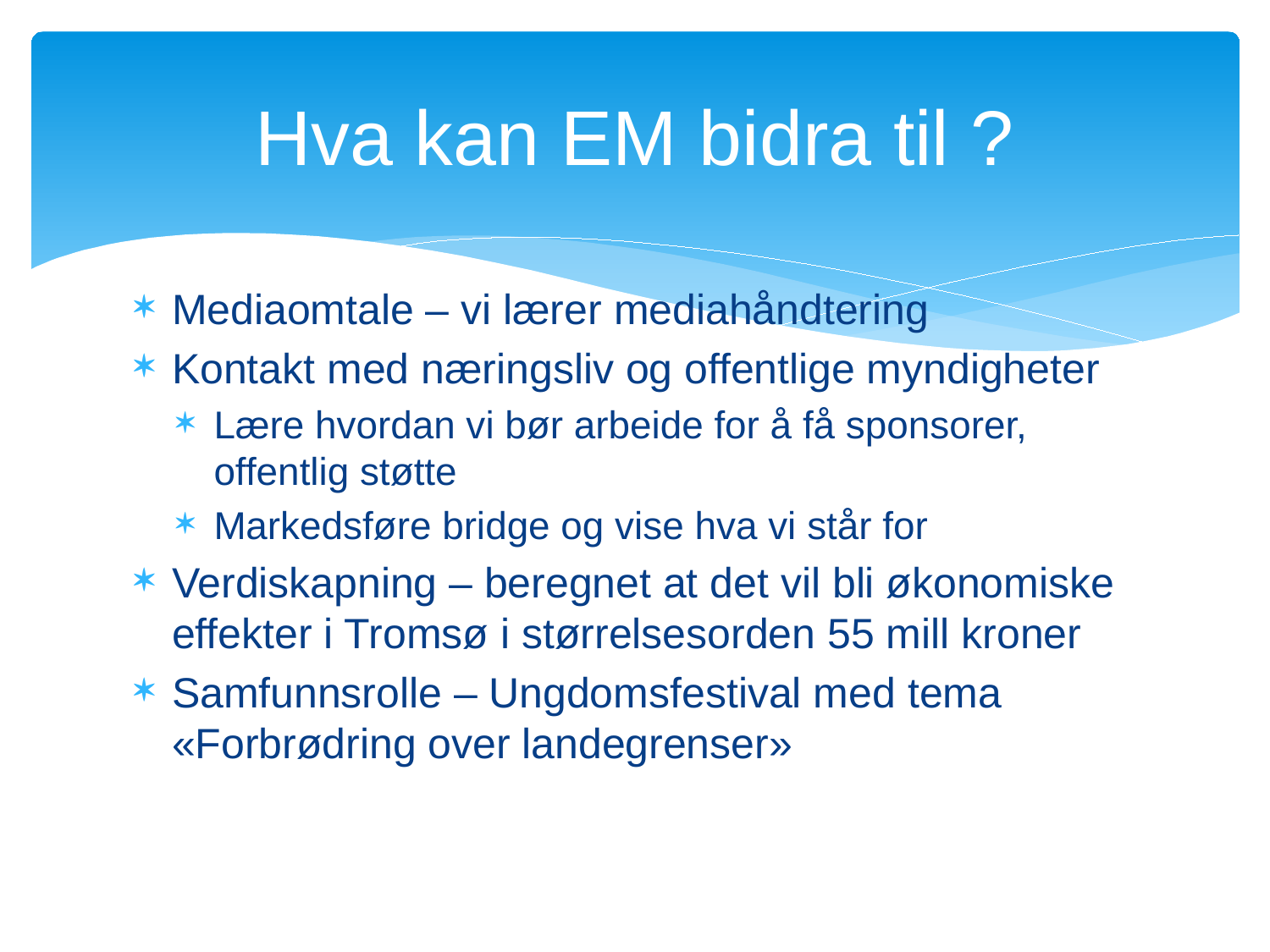

# Hva kan EM bidra til ?
Mediaomtale – vi lærer mediahåndtering
Kontakt med næringsliv og offentlige myndigheter
Lære hvordan vi bør arbeide for å få sponsorer, offentlig støtte
Markedsføre bridge og vise hva vi står for
Verdiskapning – beregnet at det vil bli økonomiske effekter i Tromsø i størrelsesorden 55 mill kroner
Samfunnsrolle – Ungdomsfestival med tema «Forbrødring over landegrenser»